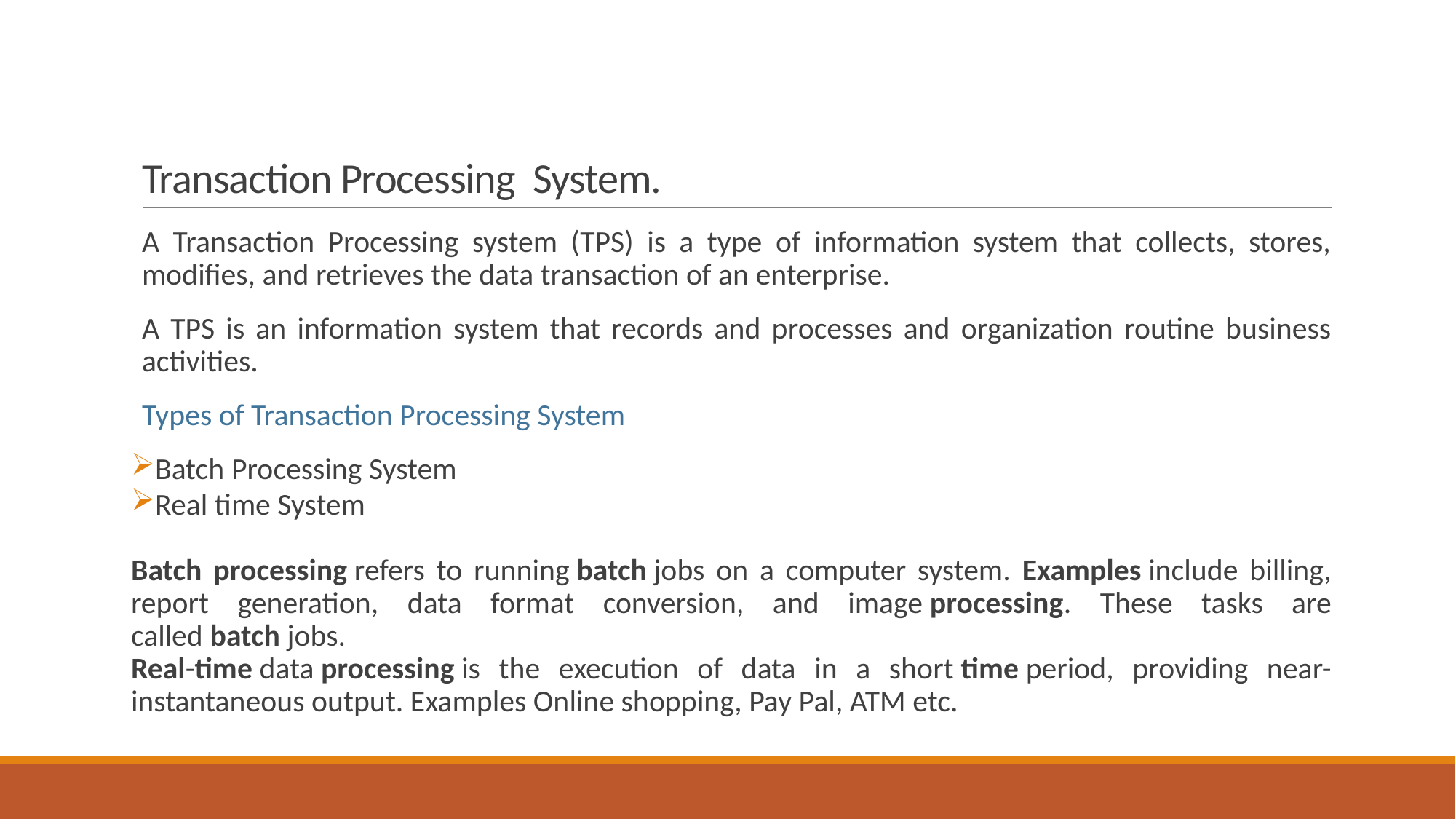

# Transaction Processing  System.
A Transaction Processing system (TPS) is a type of information system that collects, stores, modifies, and retrieves the data transaction of an enterprise.
A TPS is an information system that records and processes and organization routine business activities.
Types of Transaction Processing System
Batch Processing System
Real time System

Batch processing refers to running batch jobs on a computer system. Examples include billing, report generation, data format conversion, and image processing. These tasks are called batch jobs.
Real-time data processing is the execution of data in a short time period, providing near-instantaneous output. Examples Online shopping, Pay Pal, ATM etc.